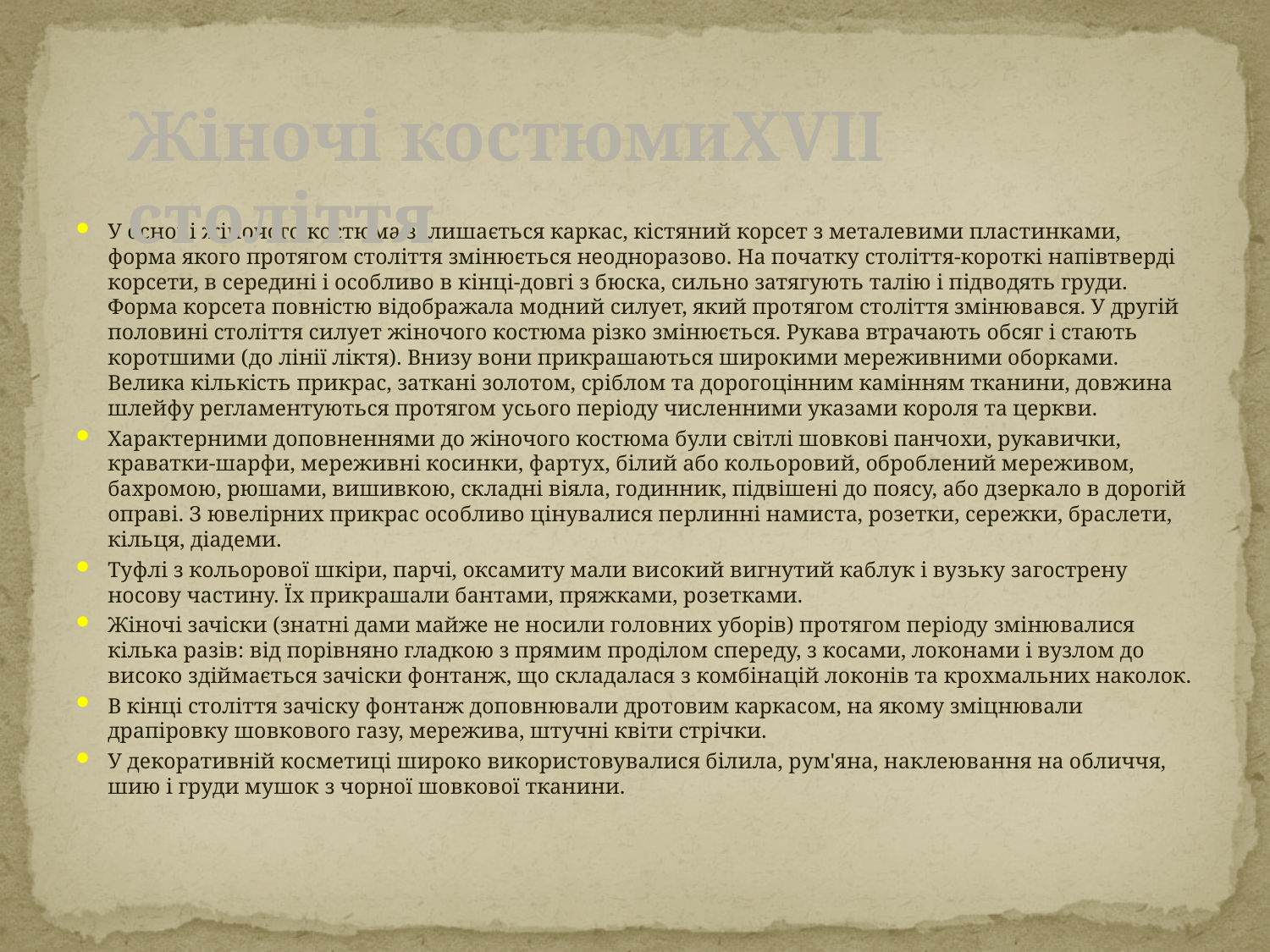

#
Жіночі костюмиXVII століття
У основі жіночого костюма залишається каркас, кістяний корсет з металевими пластинками, форма якого протягом століття змінюється неодноразово. На початку століття-короткі напівтверді корсети, в середині і особливо в кінці-довгі з бюска, сильно затягують талію і підводять груди. Форма корсета повністю відображала модний силует, який протягом століття змінювався. У другій половині століття силует жіночого костюма різко змінюється. Рукава втрачають обсяг і стають коротшими (до лінії ліктя). Внизу вони прикрашаються широкими мереживними оборками. Велика кількість прикрас, заткані золотом, сріблом та дорогоцінним камінням тканини, довжина шлейфу регламентуються протягом усього періоду численними указами короля та церкви.
Характерними доповненнями до жіночого костюма були світлі шовкові панчохи, рукавички, краватки-шарфи, мереживні косинки, фартух, білий або кольоровий, оброблений мереживом, бахромою, рюшами, вишивкою, складні віяла, годинник, підвішені до поясу, або дзеркало в дорогій оправі. З ювелірних прикрас особливо цінувалися перлинні намиста, розетки, сережки, браслети, кільця, діадеми.
Туфлі з кольорової шкіри, парчі, оксамиту мали високий вигнутий каблук і вузьку загострену носову частину. Їх прикрашали бантами, пряжками, розетками.
Жіночі зачіски (знатні дами майже не носили головних уборів) протягом періоду змінювалися кілька разів: від порівняно гладкою з прямим проділом спереду, з косами, локонами і вузлом до високо здіймається зачіски фонтанж, що складалася з комбінацій локонів та крохмальних наколок.
В кінці століття зачіску фонтанж доповнювали дротовим каркасом, на якому зміцнювали драпіровку шовкового газу, мережива, штучні квіти стрічки.
У декоративній косметиці широко використовувалися білила, рум'яна, наклеювання на обличчя, шию і груди мушок з чорної шовкової тканини.